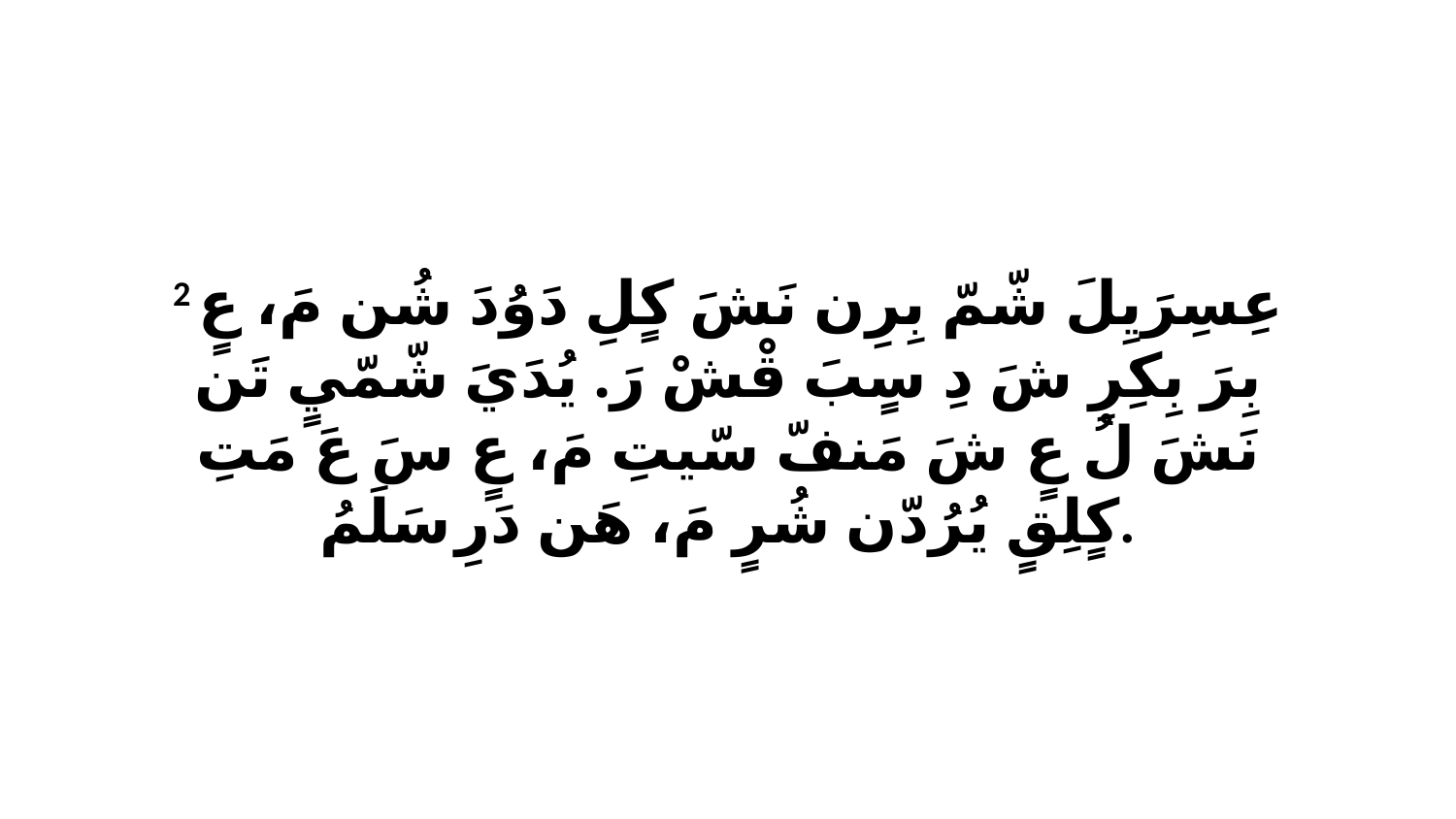

2 عِسِرَيِلَ شّمّ بِرِن نَشَ كٍلِ دَوُدَ شُن مَ، عٍ بِرَ بِكِرِ شَ دِ سٍبَ قْشْ رَ. يُدَيَ شّمّيٍ تَن نَشَ لُ عٍ شَ مَنفّ سّيتِ مَ، عٍ سَ عَ مَتِ كٍلِقٍ يُرُدّن شُرٍ مَ، هَن دَرِ سَلَمُ.